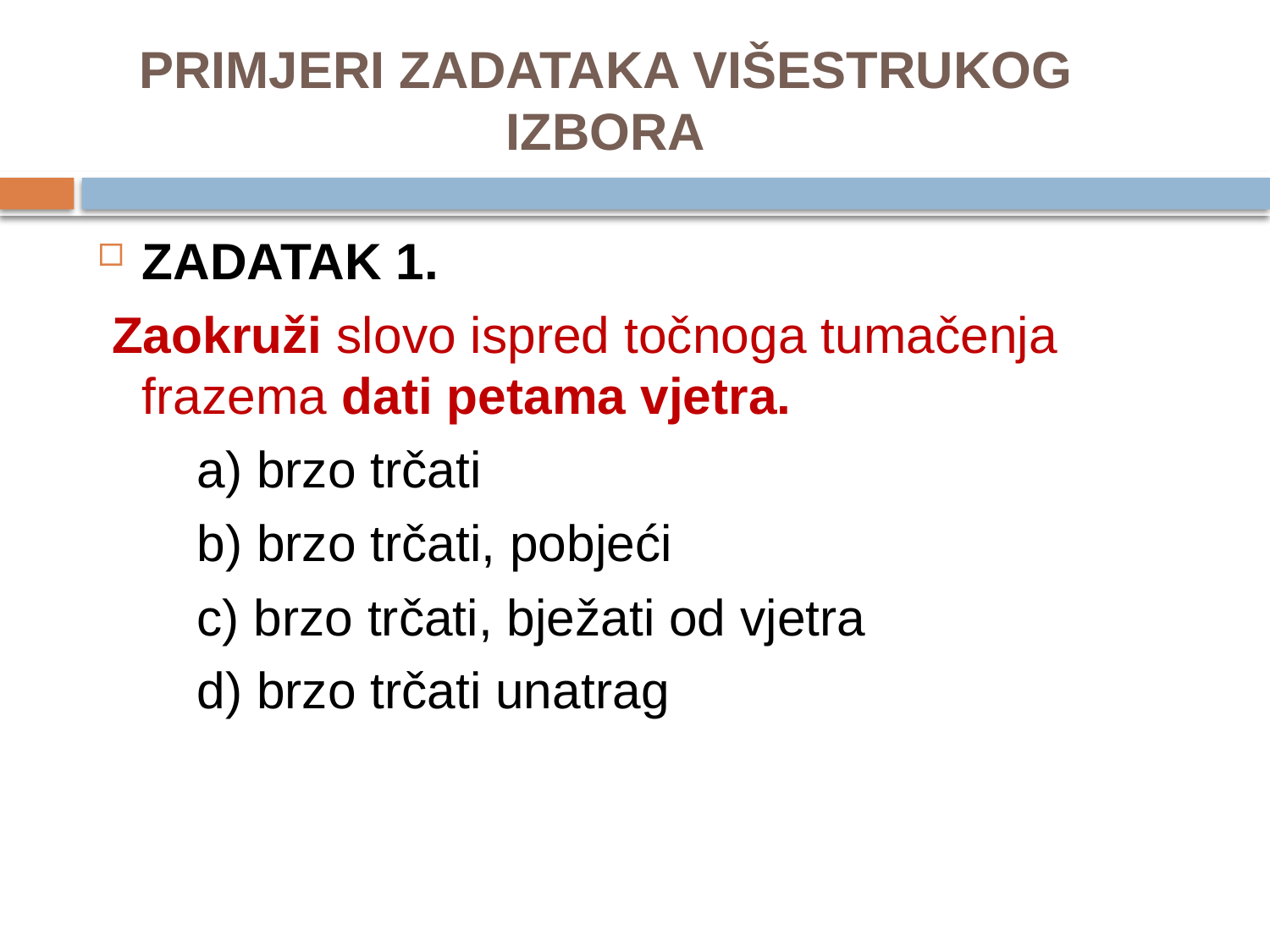

# PRIMJERI ZADATAKA VIŠESTRUKOG IZBORA
ZADATAK 1.
 Zaokruži slovo ispred točnoga tumačenja frazema dati petama vjetra.
       a) brzo trčati
       b) brzo trčati, pobjeći
       c) brzo trčati, bježati od vjetra
       d) brzo trčati unatrag